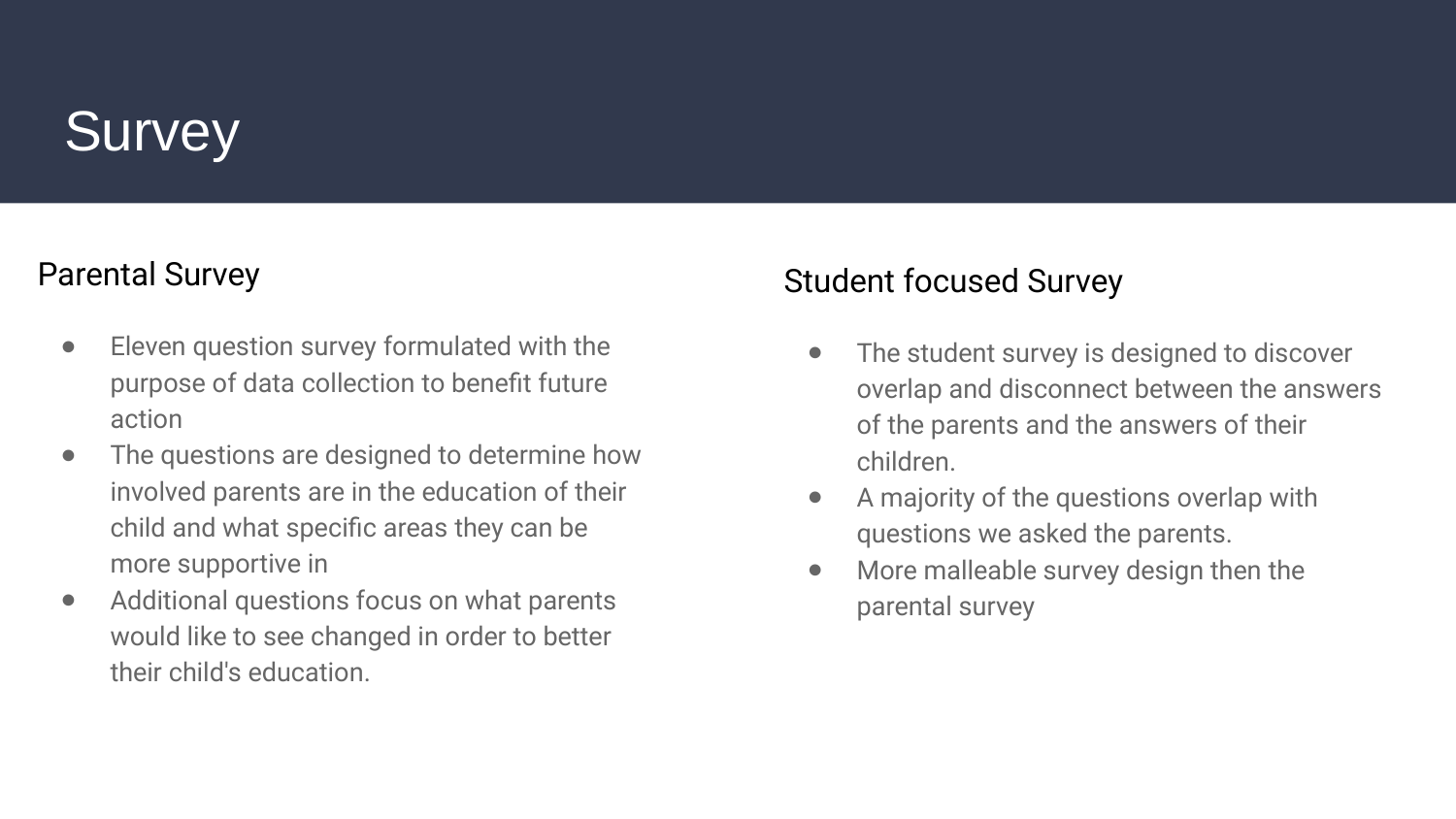

# Survey

Parental Survey
Eleven question survey formulated with the purpose of data collection to benefit future action
The questions are designed to determine how involved parents are in the education of their child and what specific areas they can be more supportive in
Additional questions focus on what parents would like to see changed in order to better their child's education.
Student focused Survey
The student survey is designed to discover overlap and disconnect between the answers of the parents and the answers of their children.
A majority of the questions overlap with questions we asked the parents.
More malleable survey design then the parental survey